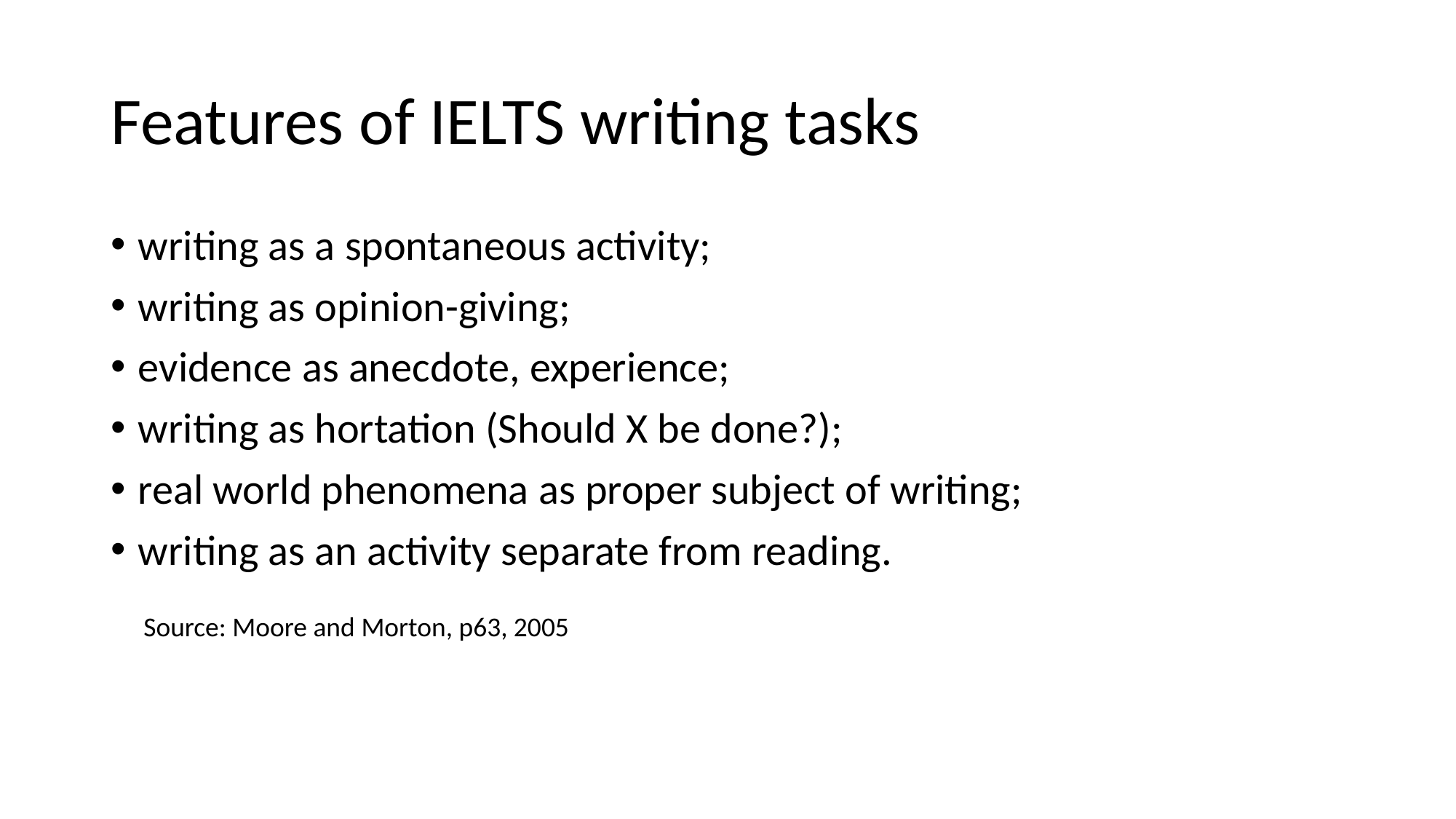

# Features of IELTS writing tasks
writing as a spontaneous activity;
writing as opinion-giving;
evidence as anecdote, experience;
writing as hortation (Should X be done?);
real world phenomena as proper subject of writing;
writing as an activity separate from reading.

Source: Moore and Morton, p63, 2005